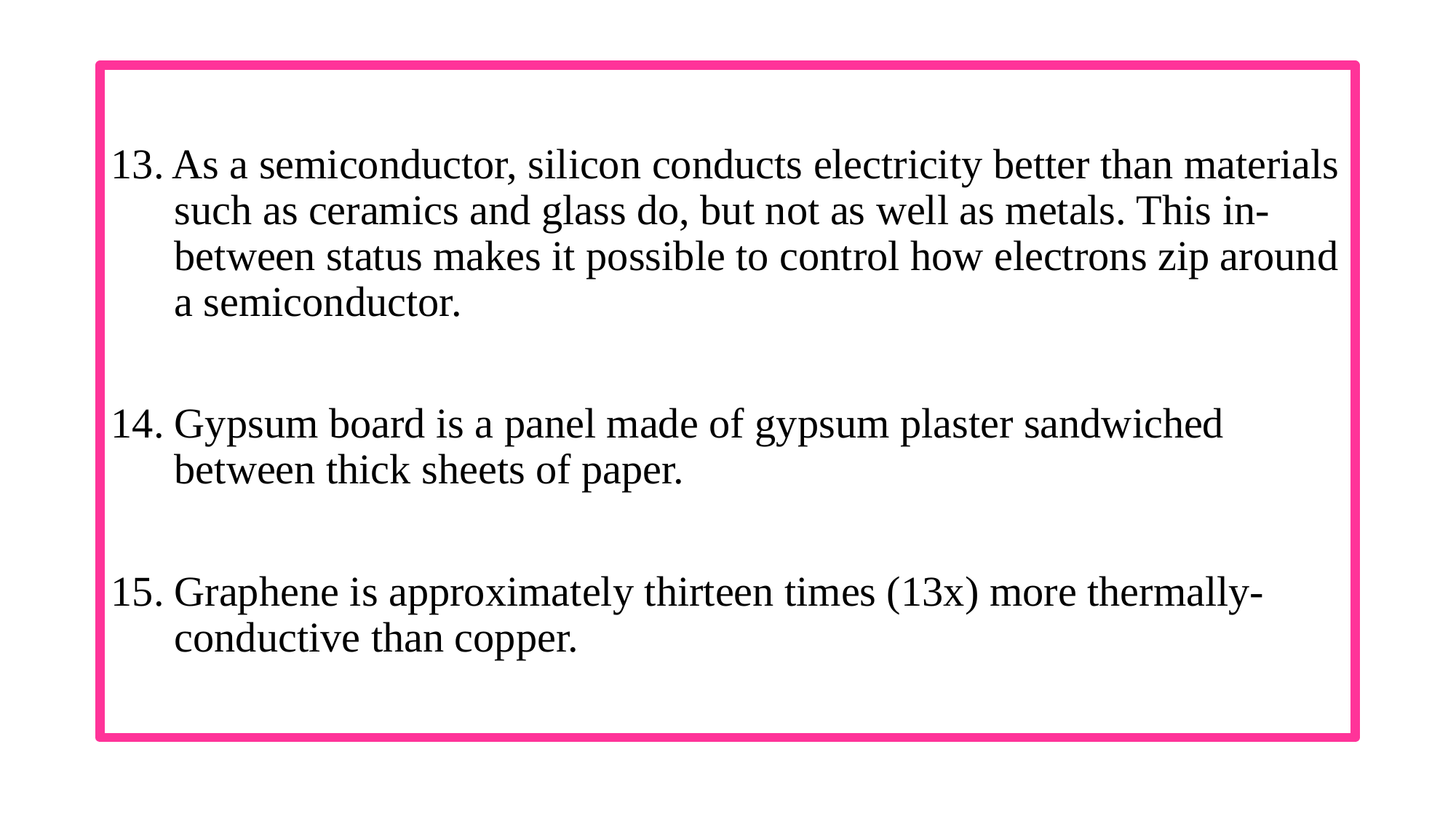

#
13. As a semiconductor, silicon conducts electricity better than materials such as ceramics and glass do, but not as well as metals. This in-between status makes it possible to control how electrons zip around a semiconductor.

14. Gypsum board is a panel made of gypsum plaster sandwiched between thick sheets of paper.

15. Graphene is approximately thirteen times (13x) more thermally-conductive than copper.